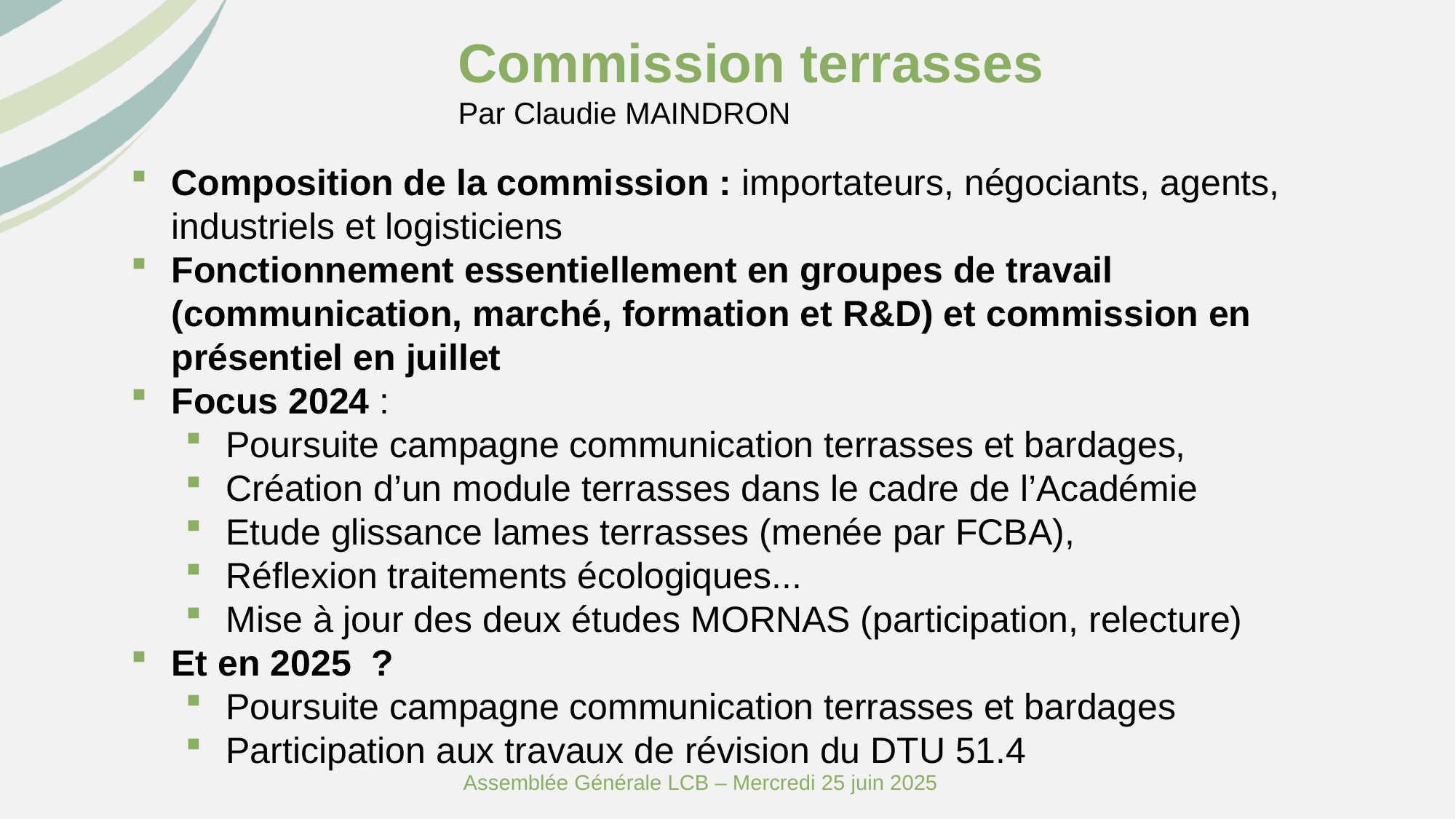

Commission terrasses
Par Claudie MAINDRON

Composition de la commission : importateurs, négociants, agents, industriels et logisticiens
Fonctionnement essentiellement en groupes de travail (communication, marché, formation et R&D) et commission en présentiel en juillet
Focus 2024 :
Poursuite campagne communication terrasses et bardages,
Création d’un module terrasses dans le cadre de l’Académie
Etude glissance lames terrasses (menée par FCBA),
Réflexion traitements écologiques...
Mise à jour des deux études MORNAS (participation, relecture)
Et en 2025  ?
Poursuite campagne communication terrasses et bardages
Participation aux travaux de révision du DTU 51.4